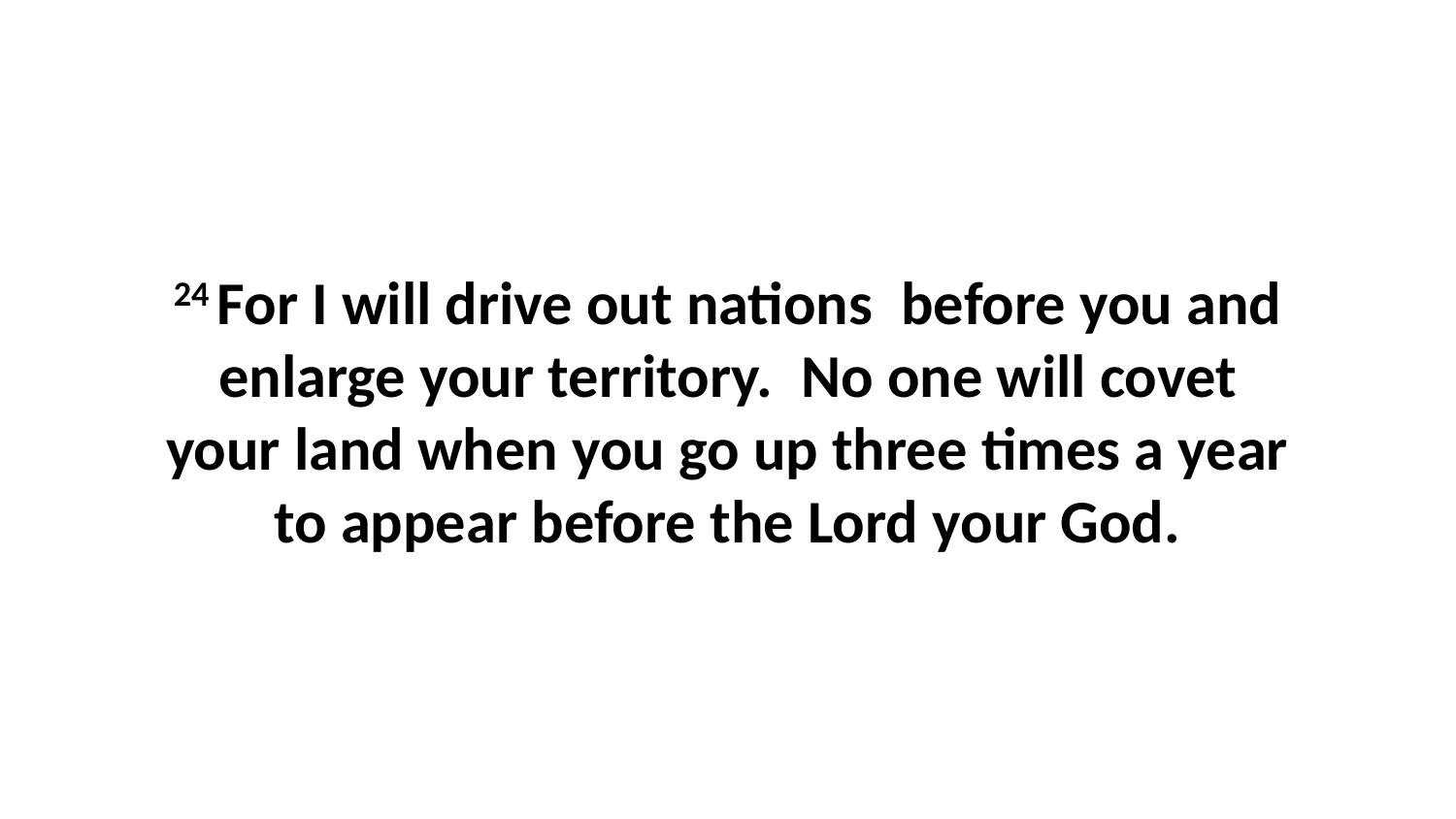

24 For I will drive out nations  before you and enlarge your territory.  No one will covet your land when you go up three times a year to appear before the Lord your God.